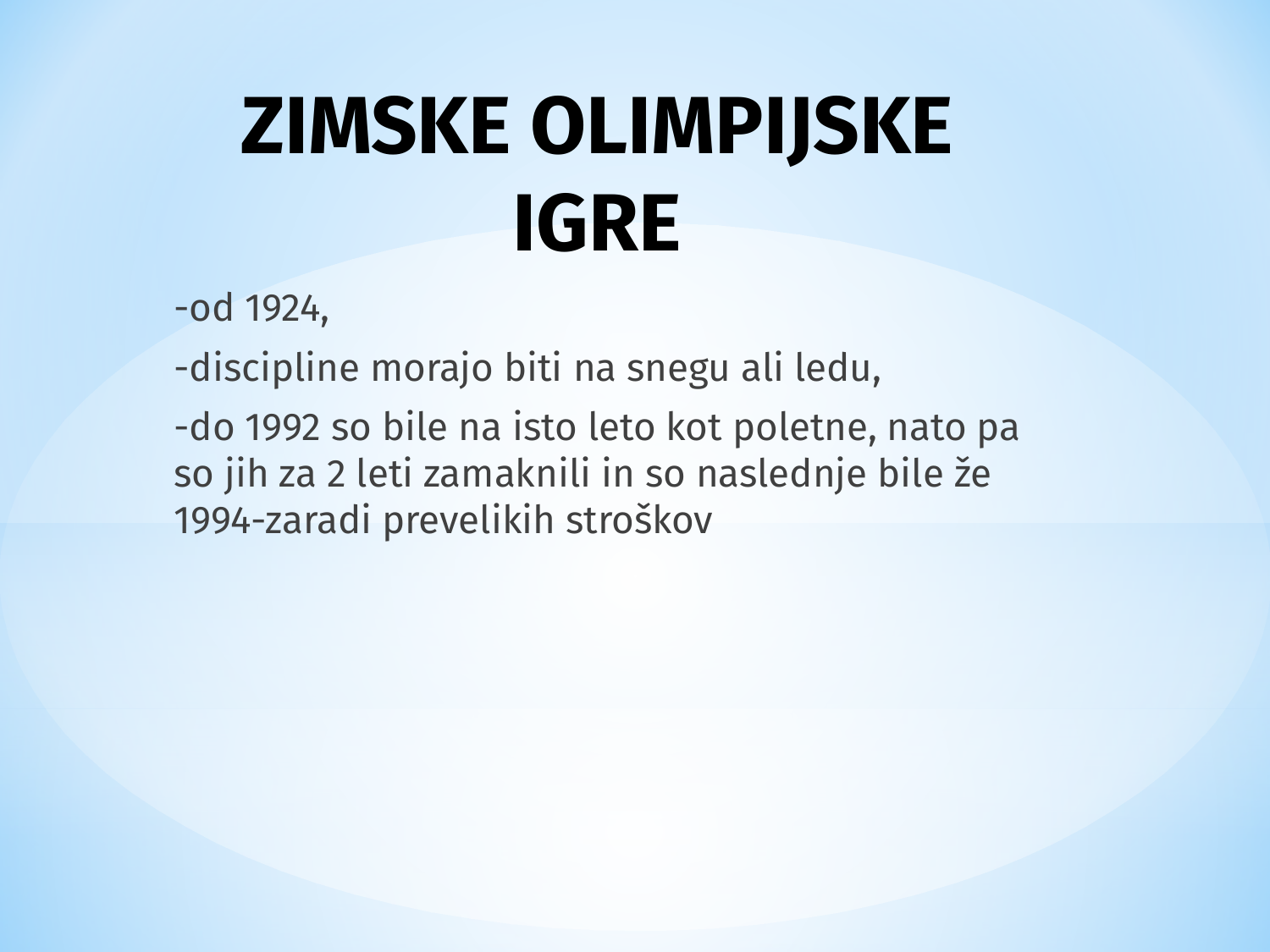

# ZIMSKE OLIMPIJSKE IGRE
-od 1924,
-discipline morajo biti na snegu ali ledu,
-do 1992 so bile na isto leto kot poletne, nato pa so jih za 2 leti zamaknili in so naslednje bile že 1994-zaradi prevelikih stroškov